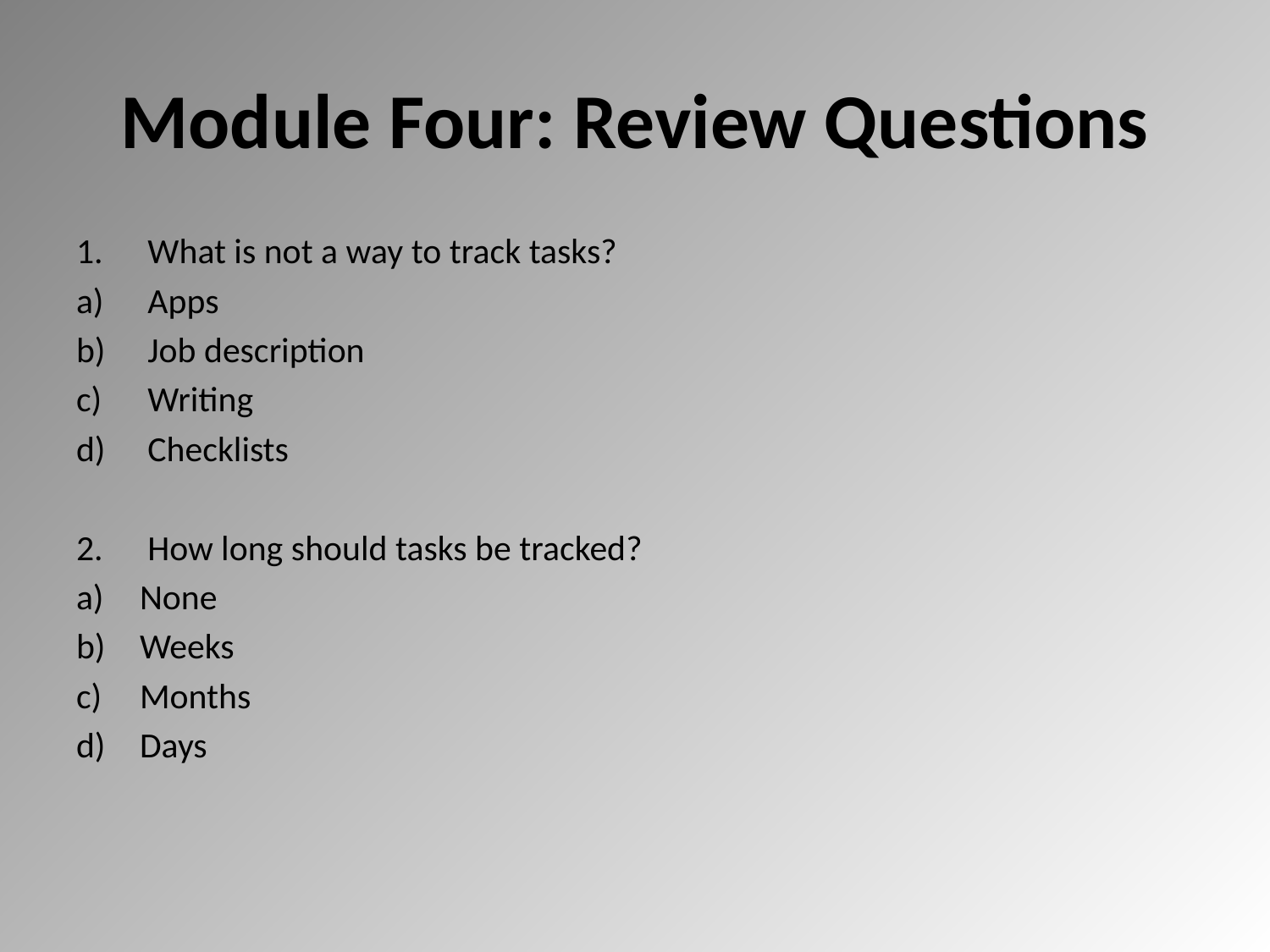

# Module Four: Review Questions
What is not a way to track tasks?
Apps
Job description
Writing
Checklists

How long should tasks be tracked?
None
Weeks
Months
Days